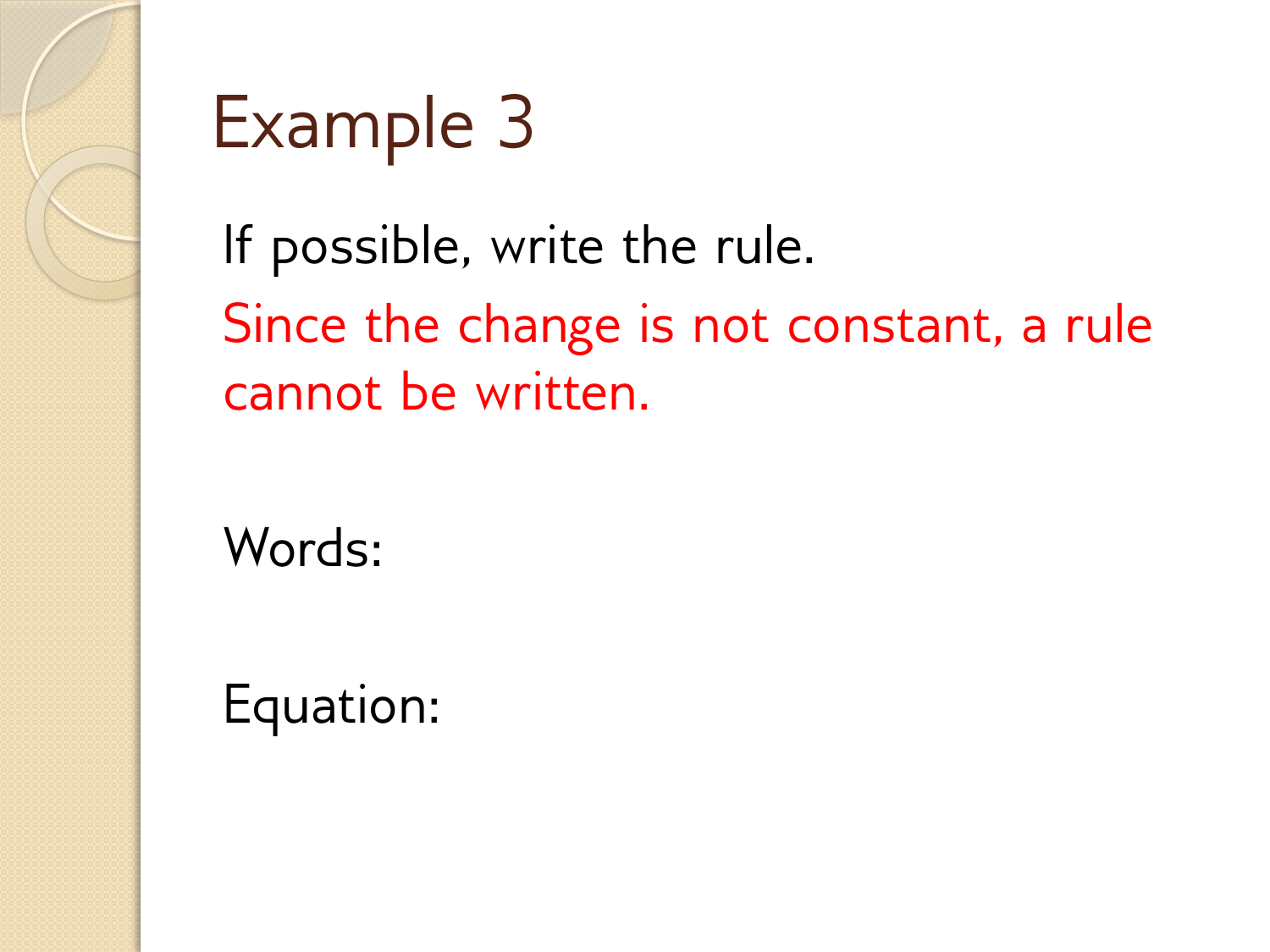

# Example 3
If possible, write the rule.
Since the change is not constant, a rule cannot be written.

Words:

Equation: